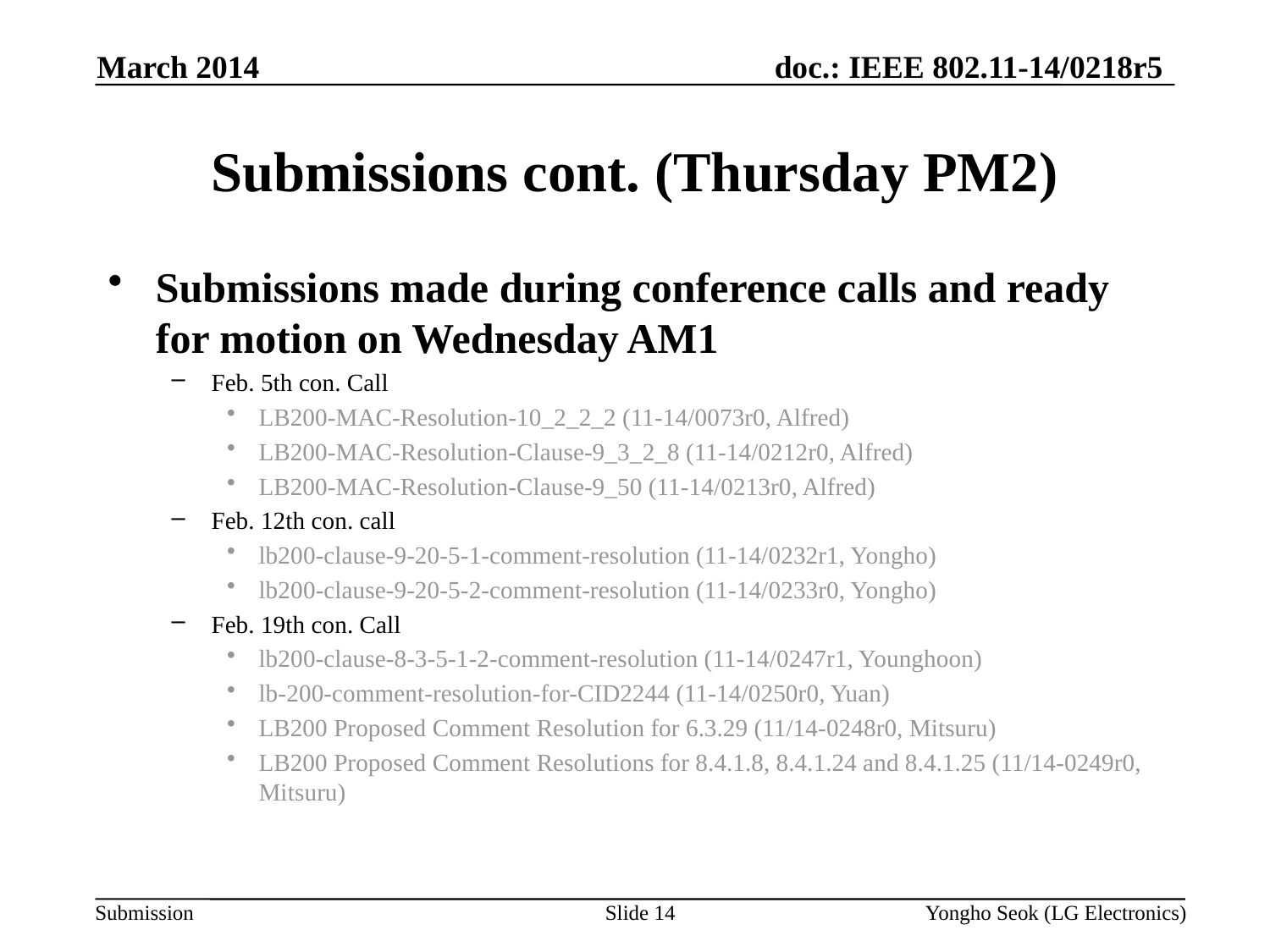

March 2014
# Submissions cont. (Thursday PM2)
Submissions made during conference calls and ready for motion on Wednesday AM1
Feb. 5th con. Call
LB200-MAC-Resolution-10_2_2_2 (11-14/0073r0, Alfred)
LB200-MAC-Resolution-Clause-9_3_2_8 (11-14/0212r0, Alfred)
LB200-MAC-Resolution-Clause-9_50 (11-14/0213r0, Alfred)
Feb. 12th con. call
lb200-clause-9-20-5-1-comment-resolution (11-14/0232r1, Yongho)
lb200-clause-9-20-5-2-comment-resolution (11-14/0233r0, Yongho)
Feb. 19th con. Call
lb200-clause-8-3-5-1-2-comment-resolution (11-14/0247r1, Younghoon)
lb-200-comment-resolution-for-CID2244 (11-14/0250r0, Yuan)
LB200 Proposed Comment Resolution for 6.3.29 (11/14-0248r0, Mitsuru)
LB200 Proposed Comment Resolutions for 8.4.1.8, 8.4.1.24 and 8.4.1.25 (11/14-0249r0, Mitsuru)
Slide 14
Yongho Seok (LG Electronics)